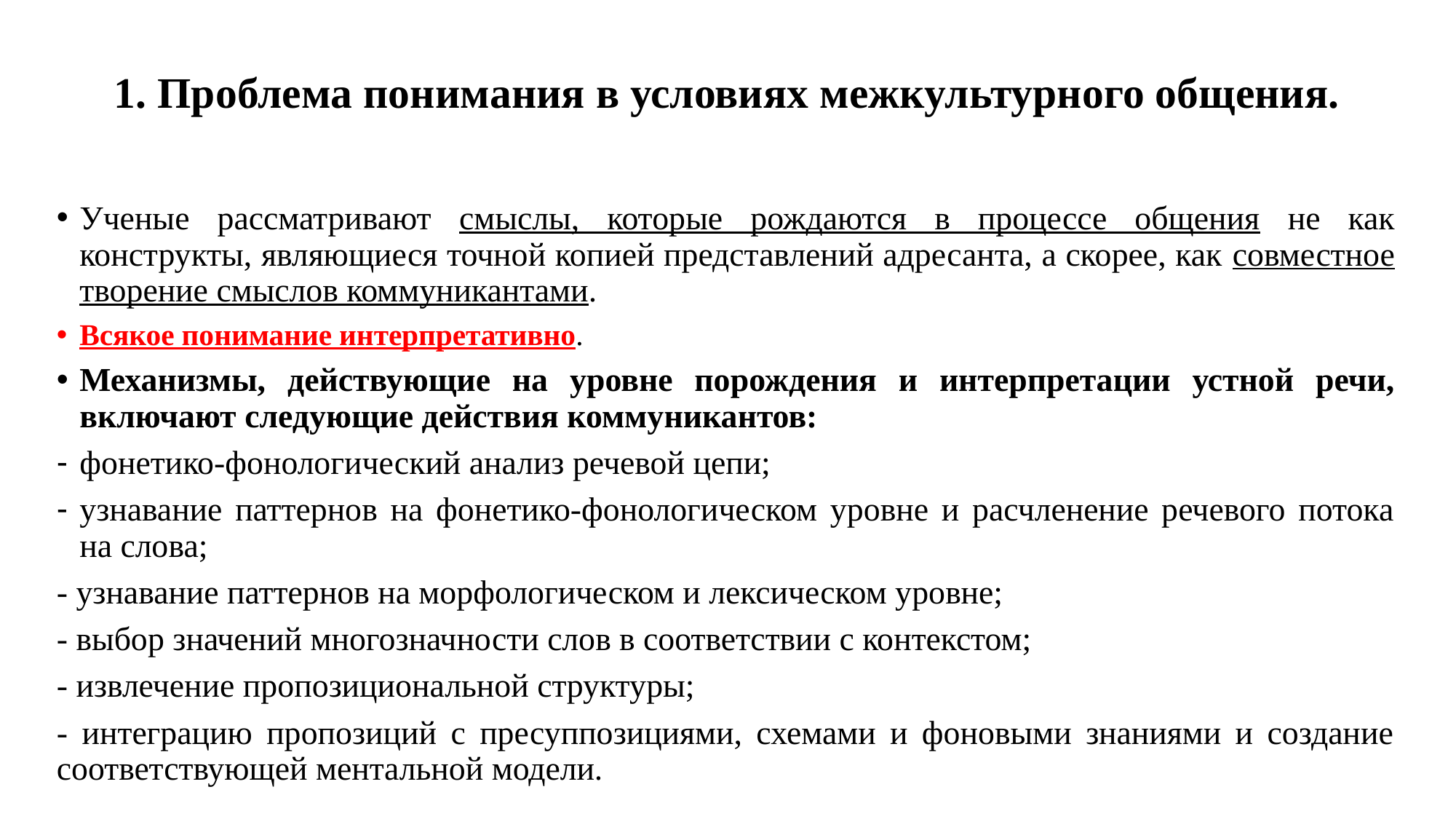

# 1. Проблема понимания в условиях межкультурного общения.
Ученые рассматривают смыслы, которые рождаются в процессе общения не как конструкты, являющиеся точной копией представлений адресанта, а скорее, как совместное творение смыслов коммуникантами.
Всякое понимание интерпретативно.
Механизмы, действующие на уровне порождения и интерпретации устной речи, включают следующие действия коммуникантов:
фонетико-фонологический анализ речевой цепи;
узнавание паттернов на фонетико-фонологическом уровне и расчленение речевого потока на слова;
- узнавание паттернов на морфологическом и лексическом уровне;
- выбор значений многозначности слов в соответствии с контекстом;
- извлечение пропозициональной структуры;
- интеграцию пропозиций с пресуппозициями, схемами и фоновыми знаниями и создание соответствующей ментальной модели.